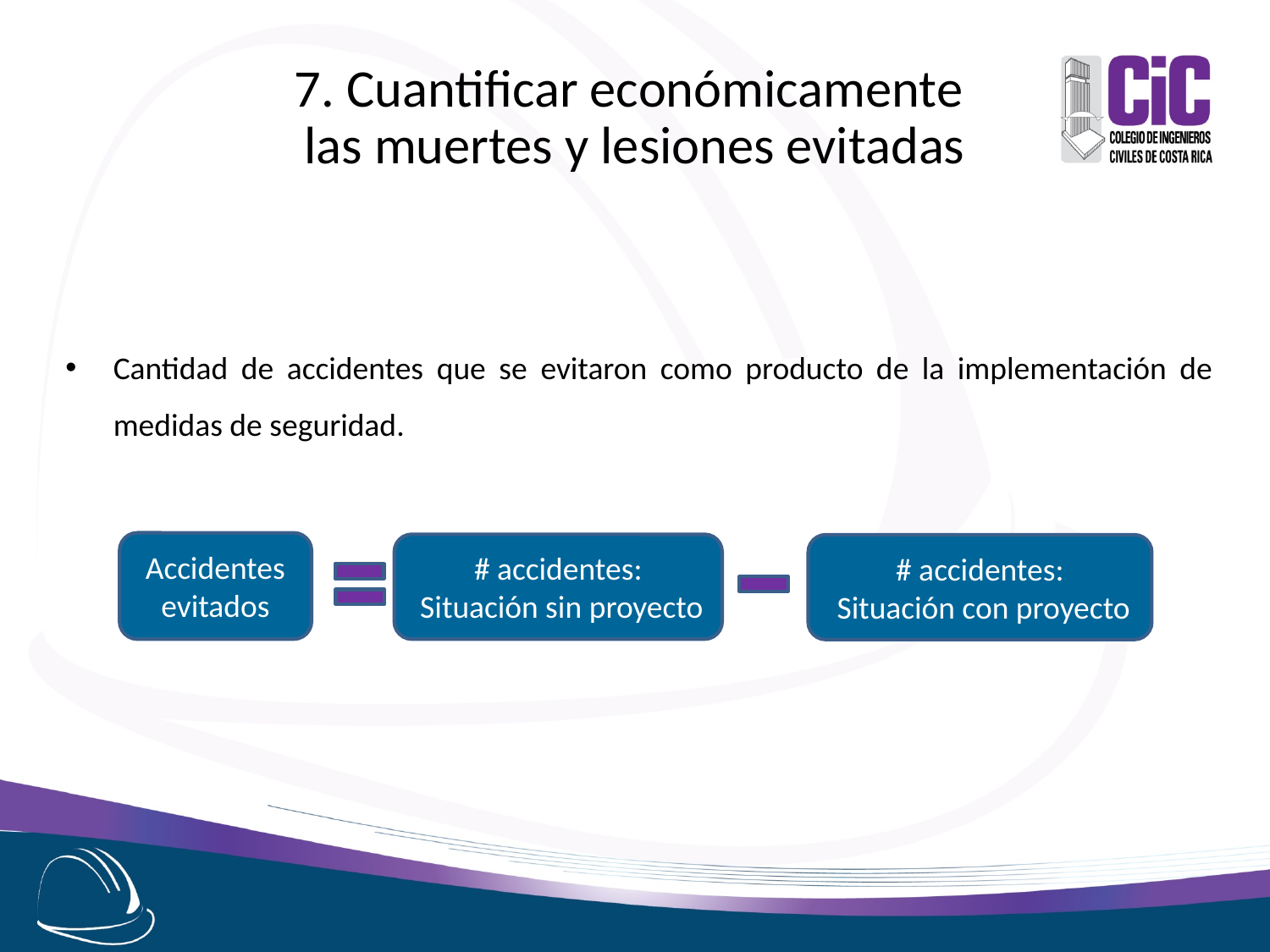

7. Cuantificar económicamente
las muertes y lesiones evitadas

Cantidad de accidentes que se evitaron como producto de la implementación de medidas de seguridad.

Accidentes evitados
# accidentes:
 Situación sin proyecto
# accidentes:
 Situación con proyecto